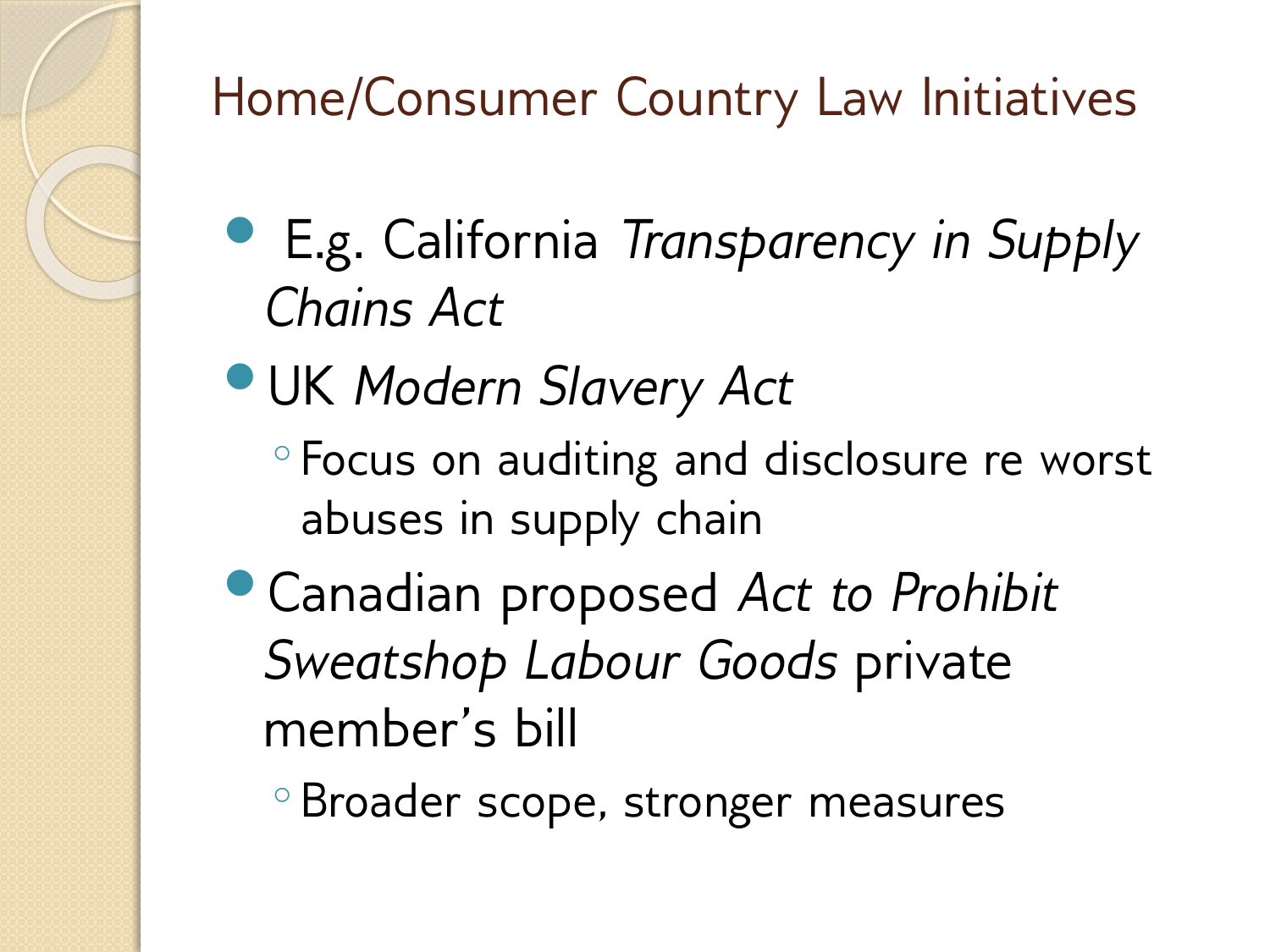

Home/Consumer Country Law Initiatives
 E.g. California Transparency in Supply Chains Act
UK Modern Slavery Act
Focus on auditing and disclosure re worst abuses in supply chain
Canadian proposed Act to Prohibit Sweatshop Labour Goods private member’s bill
Broader scope, stronger measures